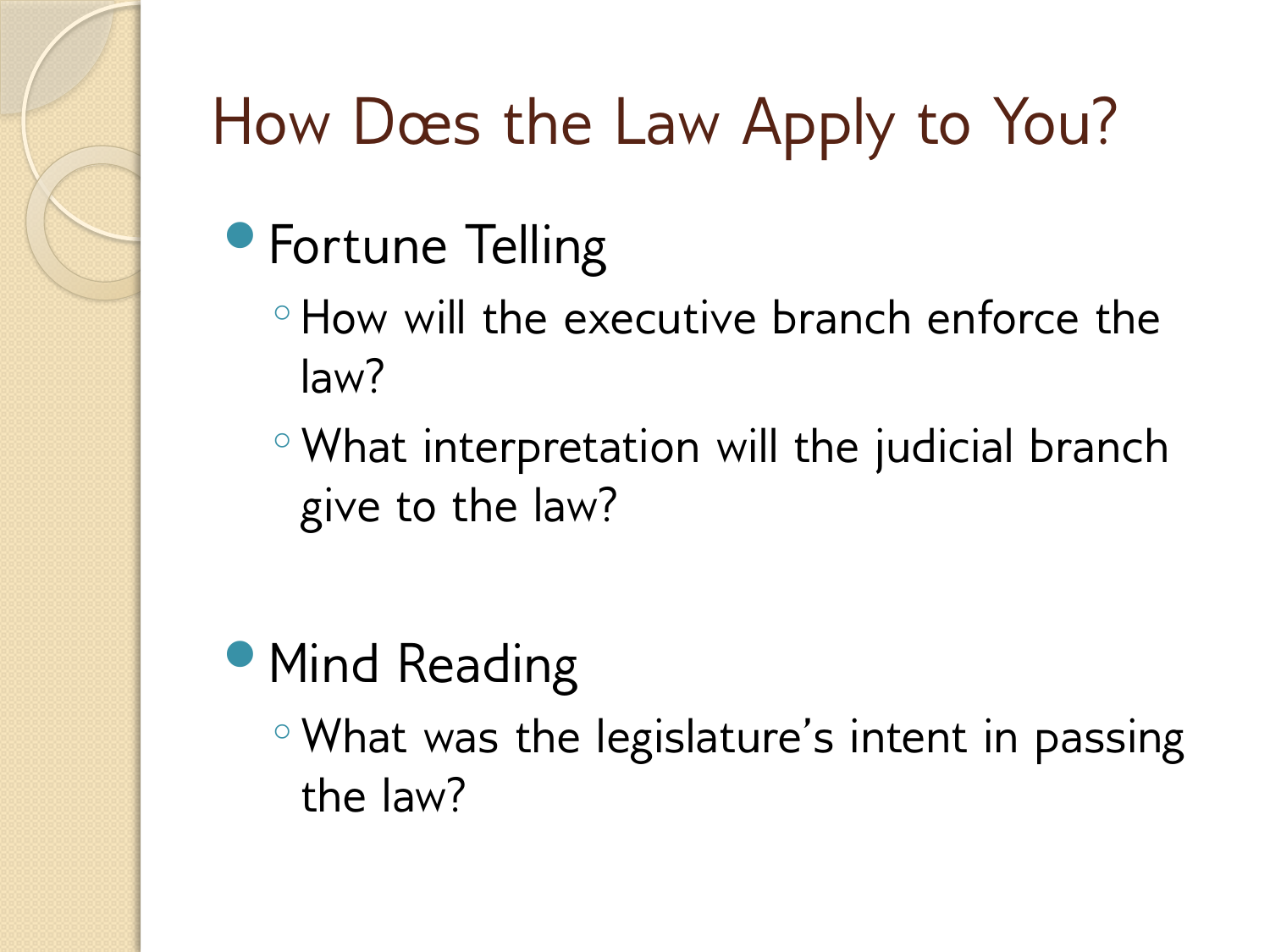

# How Does the Law Apply to You?
Fortune Telling
How will the executive branch enforce the law?
What interpretation will the judicial branch give to the law?

Mind Reading
What was the legislature’s intent in passing the law?